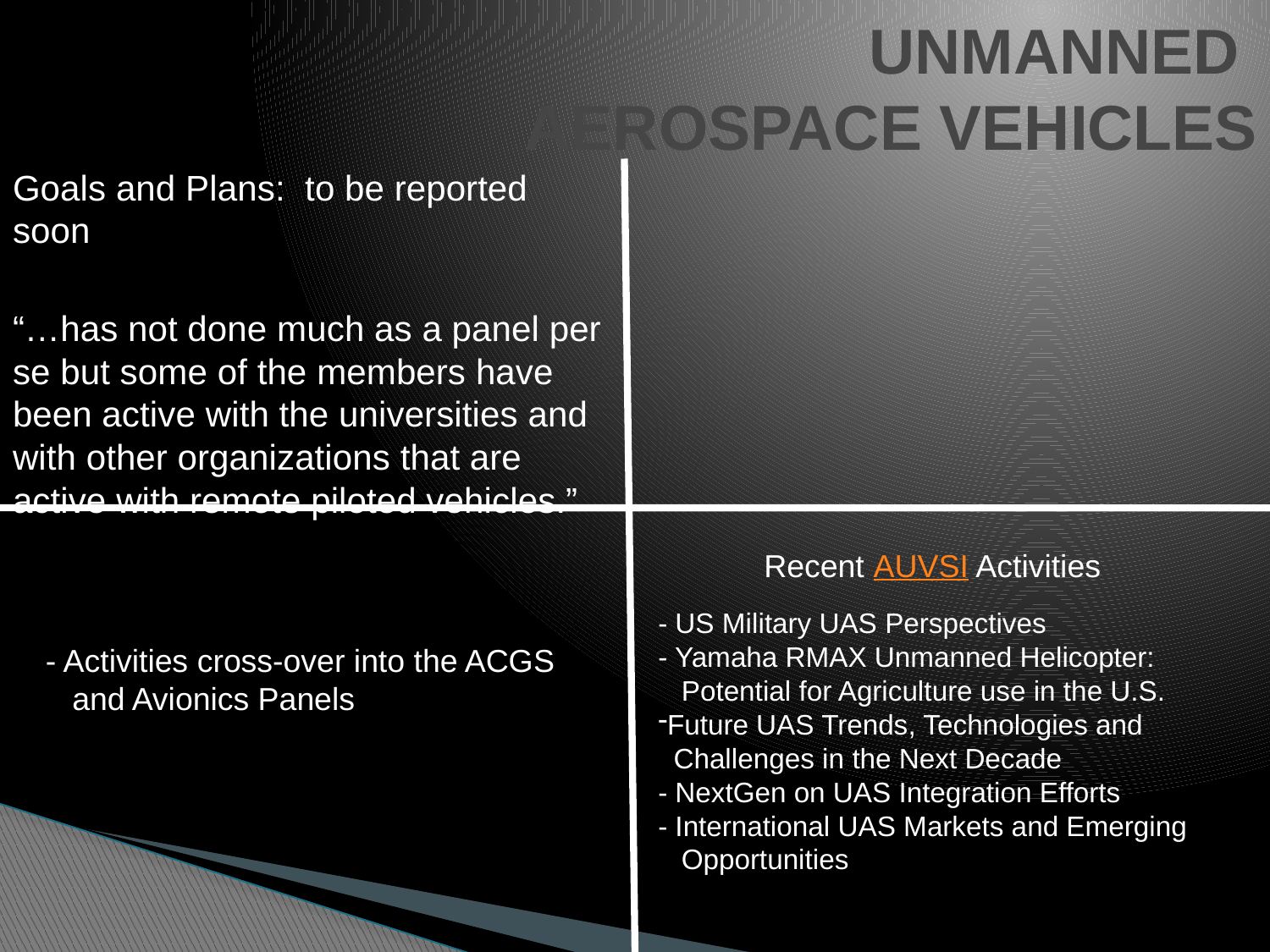

# UNMANNED AEROSPACE VEHICLES
Goals and Plans:  to be reported soon

“…has not done much as a panel per se but some of the members have been active with the universities and with other organizations that are active with remote piloted vehicles.”

- US Military UAS Perspectives
- Yamaha RMAX Unmanned Helicopter:
   Potential for Agriculture use in the U.S.
Future UAS Trends, Technologies and
  Challenges in the Next Decade
- NextGen on UAS Integration Efforts
- International UAS Markets and Emerging
   Opportunities

Recent AUVSI Activities
- Activities cross-over into the ACGS
   and Avionics Panels